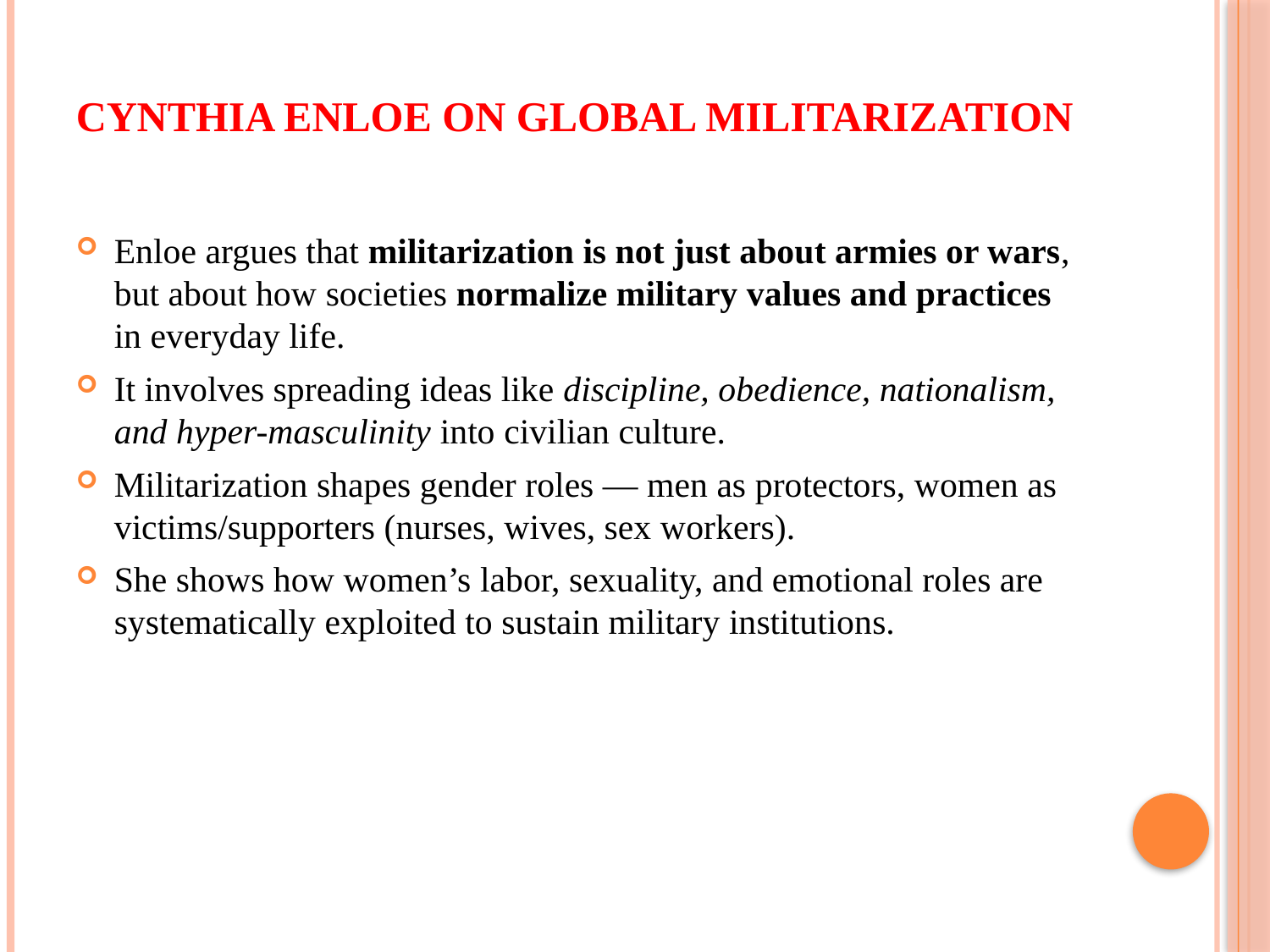

# Cynthia Enloe on Global Militarization
Enloe argues that militarization is not just about armies or wars, but about how societies normalize military values and practices in everyday life.
It involves spreading ideas like discipline, obedience, nationalism, and hyper-masculinity into civilian culture.
Militarization shapes gender roles — men as protectors, women as victims/supporters (nurses, wives, sex workers).
She shows how women’s labor, sexuality, and emotional roles are systematically exploited to sustain military institutions.